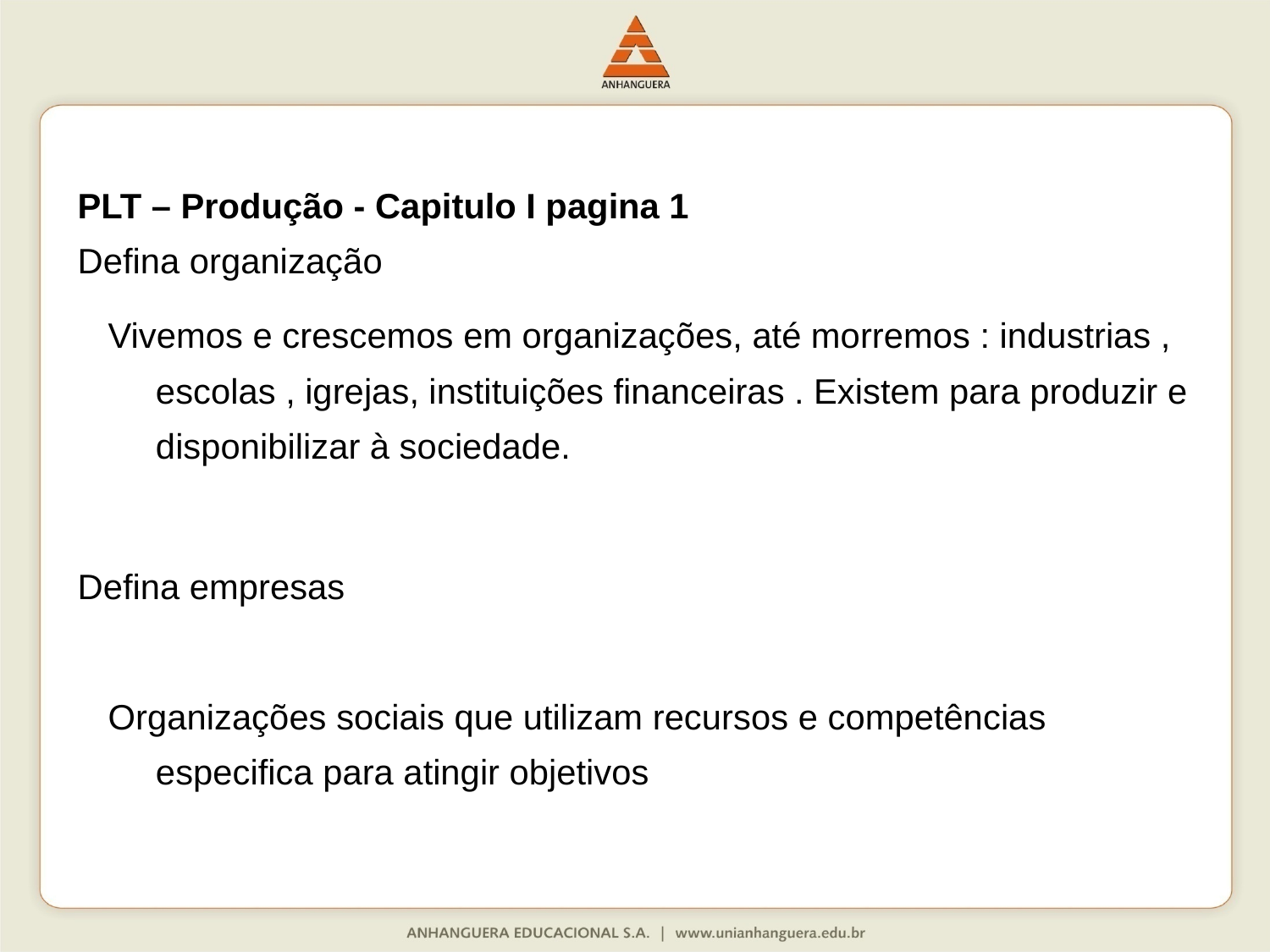

| PLT – Produção - Capitulo I pagina 1 Defina organização |  |
| --- | --- |
|  | Vivemos e crescemos em organizações, até morremos : industrias , escolas , igrejas, instituições financeiras . Existem para produzir e disponibilizar à sociedade. |
|  |  |
| Defina empresas |  |
|  | Organizações sociais que utilizam recursos e competências especifica para atingir objetivos |